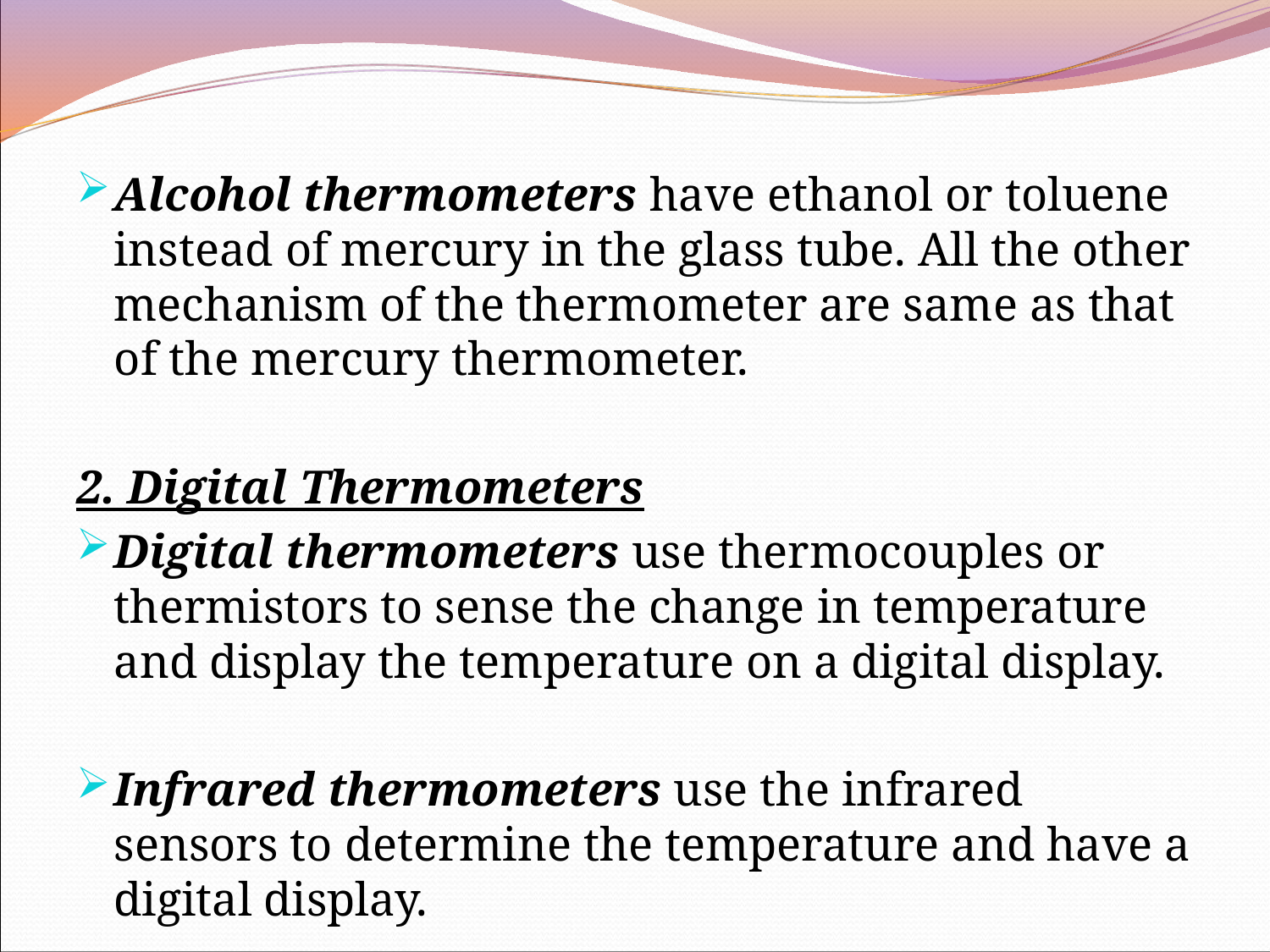

Alcohol thermometers have ethanol or toluene instead of mercury in the glass tube. All the other mechanism of the thermometer are same as that of the mercury thermometer.

2. Digital Thermometers
Digital thermometers use thermocouples or thermistors to sense the change in temperature and display the temperature on a digital display.

Infrared thermometers use the infrared sensors to determine the temperature and have a digital display.